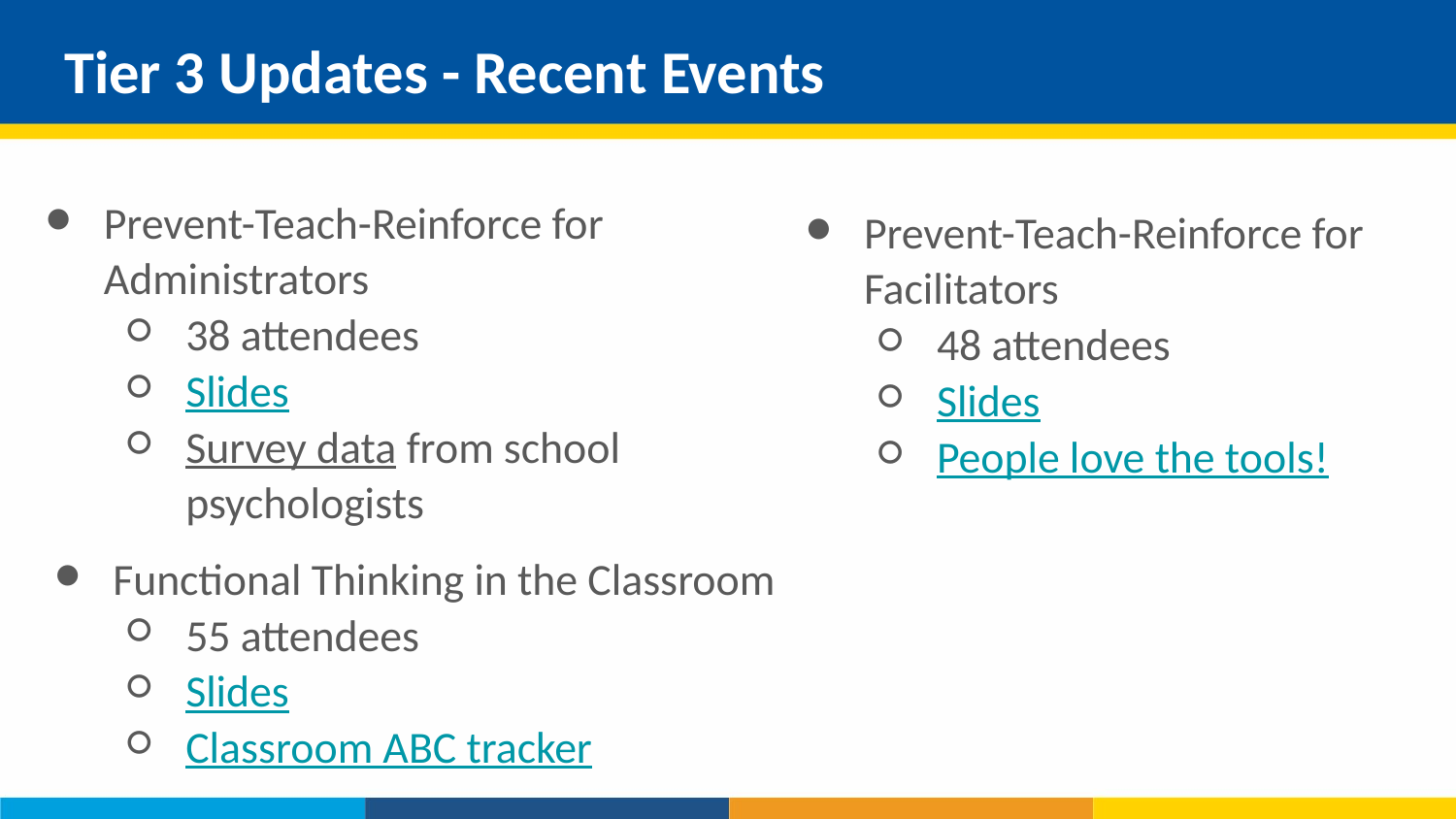

# Tier 3 Updates - Recent Events
Prevent-Teach-Reinforce for Administrators
38 attendees
Slides
Survey data from school psychologists
Functional Thinking in the Classroom
55 attendees
Slides
Classroom ABC tracker

Prevent-Teach-Reinforce for Facilitators
48 attendees
Slides
People love the tools!